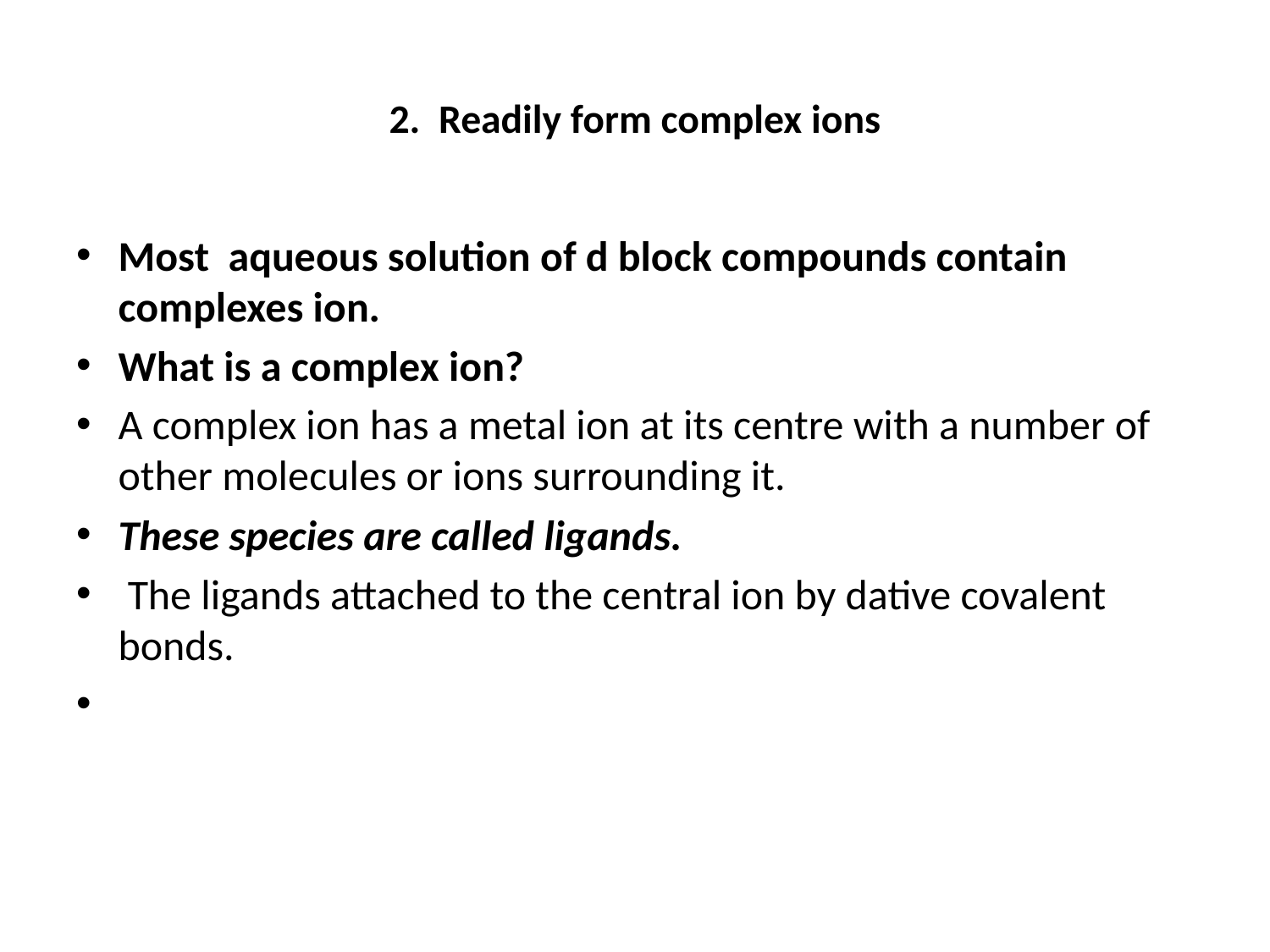

# 2.  Readily form complex ions
Most  aqueous solution of d block compounds contain complexes ion.
What is a complex ion?
A complex ion has a metal ion at its centre with a number of other molecules or ions surrounding it.
These species are called ligands.
 The ligands attached to the central ion by dative covalent bonds.